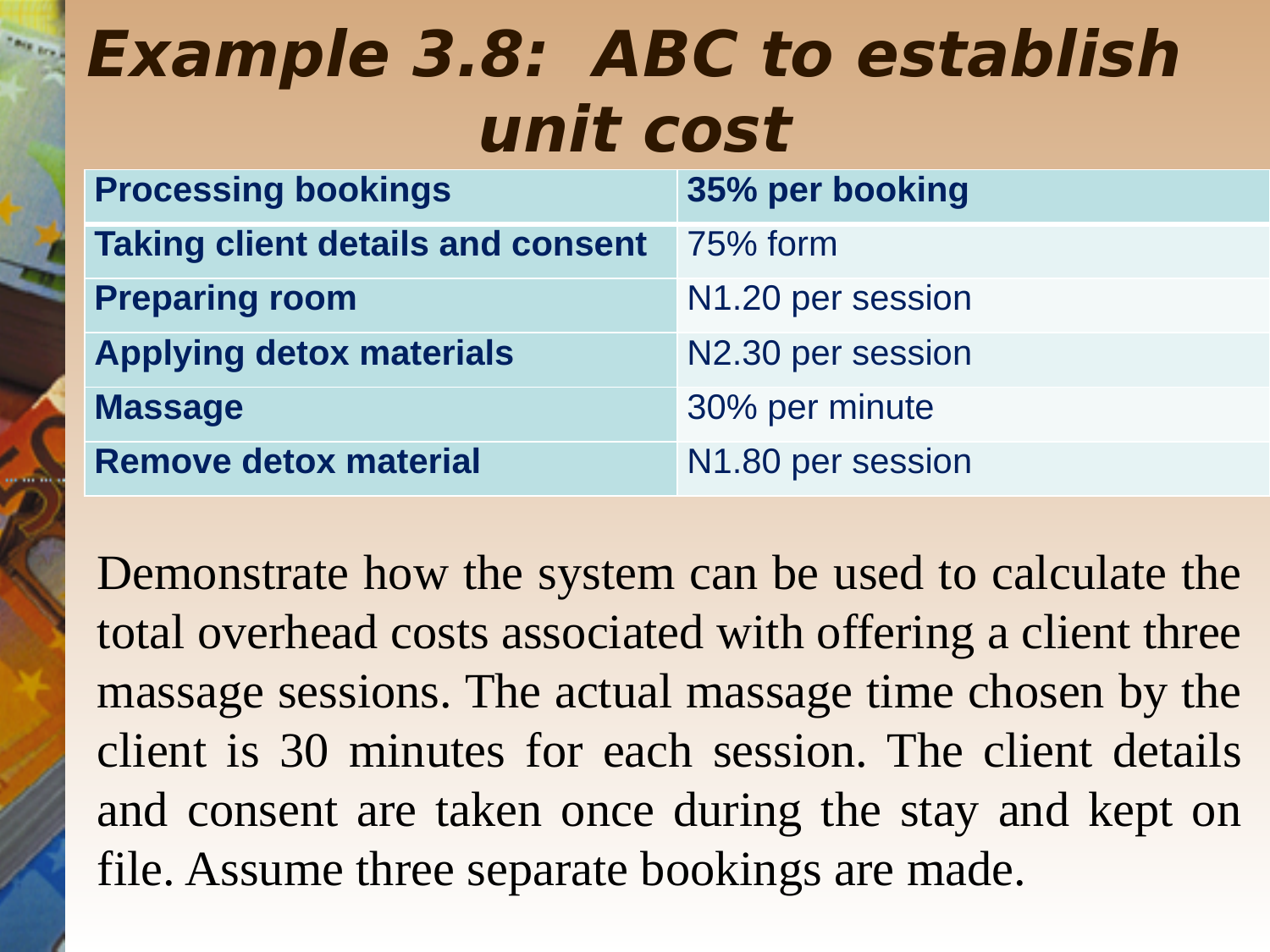

# Example 3.8:  ABC to establish unit cost
| Processing bookings | 35% per booking |
| --- | --- |
| Taking client details and consent | 75% form |
| Preparing room | N1.20 per session |
| Applying detox materials | N2.30 per session |
| Massage | 30% per minute |
| Remove detox material | N1.80 per session |
Demonstrate how the system can be used to calculate the total overhead costs associated with offering a client three massage sessions. The actual massage time chosen by the client is 30 minutes for each session. The client details and consent are taken once during the stay and kept on file. Assume three separate bookings are made.